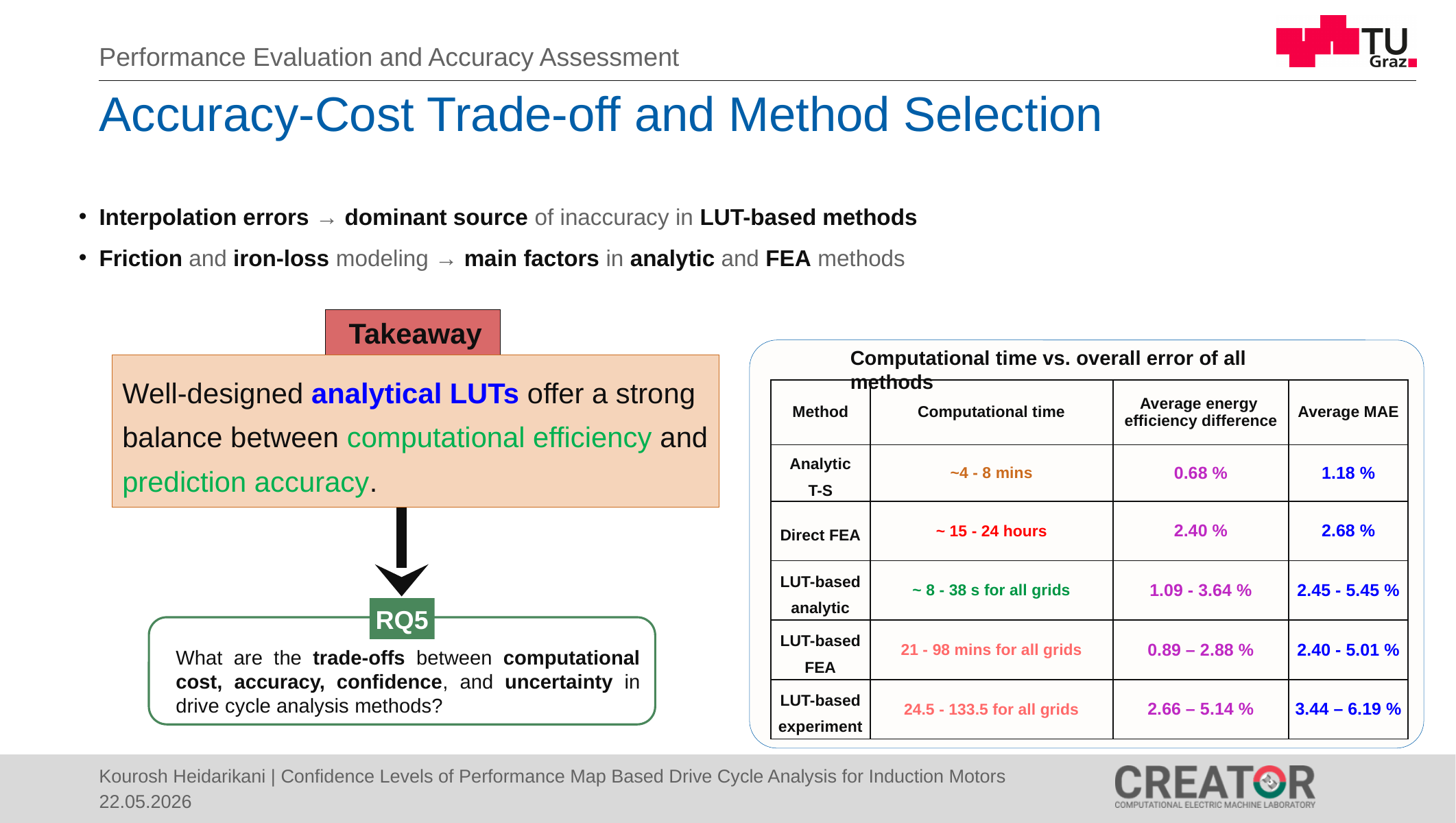

Performance Evaluation and Accuracy Assessment
# Accuracy-Cost Trade-off and Method Selection
22
Interpolation errors → dominant source of inaccuracy in LUT-based methods
Friction and iron-loss modeling → main factors in analytic and FEA methods

Takeaway

Computational time vs. overall error of all methods
Well-designed analytical LUTs offer a strong balance between computational efficiency and prediction accuracy.
| Method | Computational time | Average energy efficiency difference | Average MAE |
| --- | --- | --- | --- |
| Analytic T-S | ~4 - 8 mins | 0.68 % | 1.18 % |
| Direct FEA | ~ 15 - 24 hours | 2.40 % | 2.68 % |
| LUT-based analytic | ~ 8 - 38 s for all grids | 1.09 - 3.64 % | 2.45 - 5.45 % |
| LUT-based FEA | 21 - 98 mins for all grids | 0.89 – 2.88 % | 2.40 - 5.01 % |
| LUT-based experiment | 24.5 - 133.5 for all grids | 2.66 – 5.14 % | 3.44 – 6.19 % |
RQ5

What are the trade-offs between computational cost, accuracy, confidence, and uncertainty in drive cycle analysis methods?
Kourosh Heidarikani | Confidence Levels of Performance Map Based Drive Cycle Analysis for Induction Motors
22.05.2026